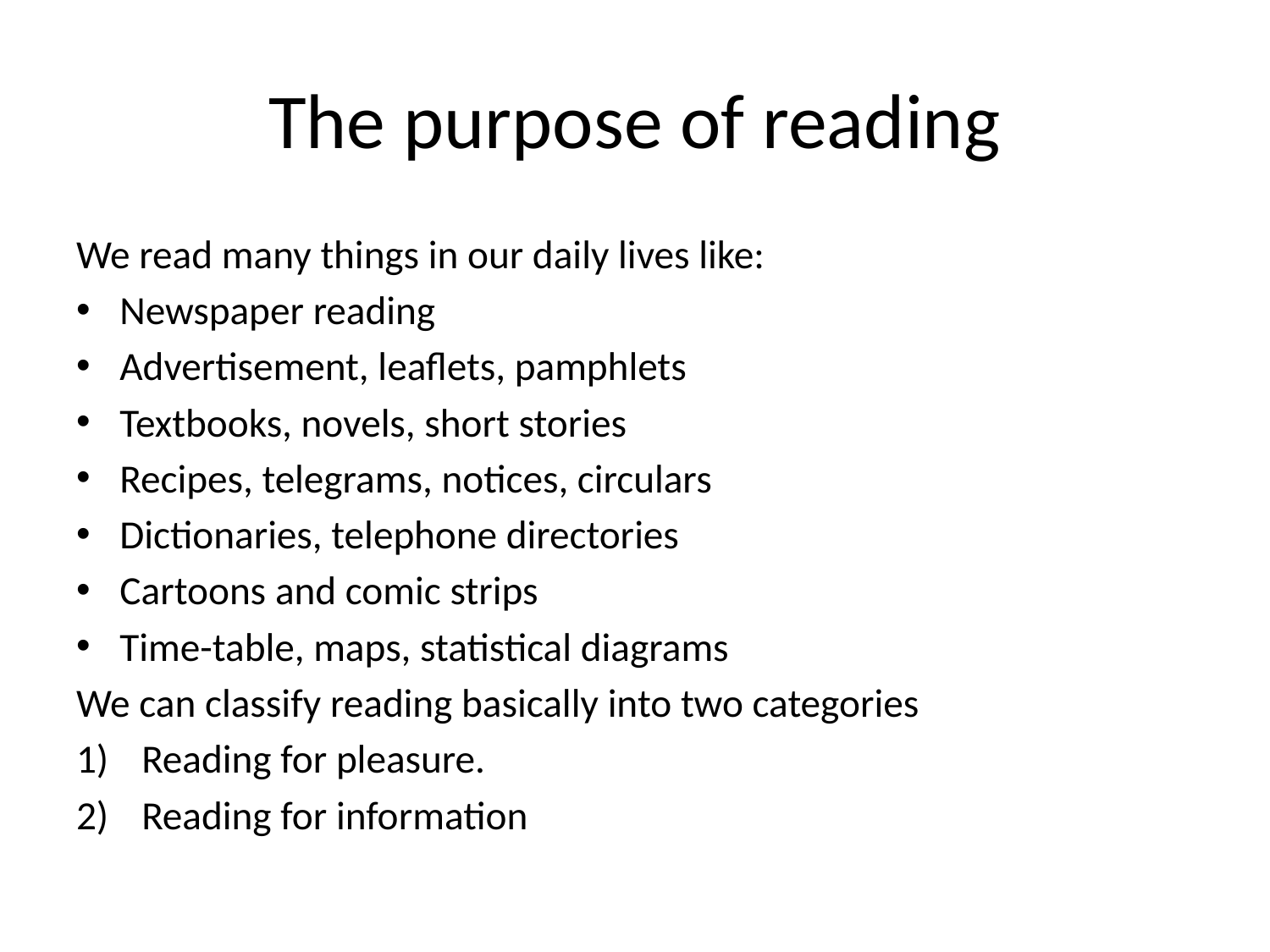

# The purpose of reading
We read many things in our daily lives like:
Newspaper reading
Advertisement, leaflets, pamphlets
Textbooks, novels, short stories
Recipes, telegrams, notices, circulars
Dictionaries, telephone directories
Cartoons and comic strips
Time-table, maps, statistical diagrams
We can classify reading basically into two categories
Reading for pleasure.
Reading for information